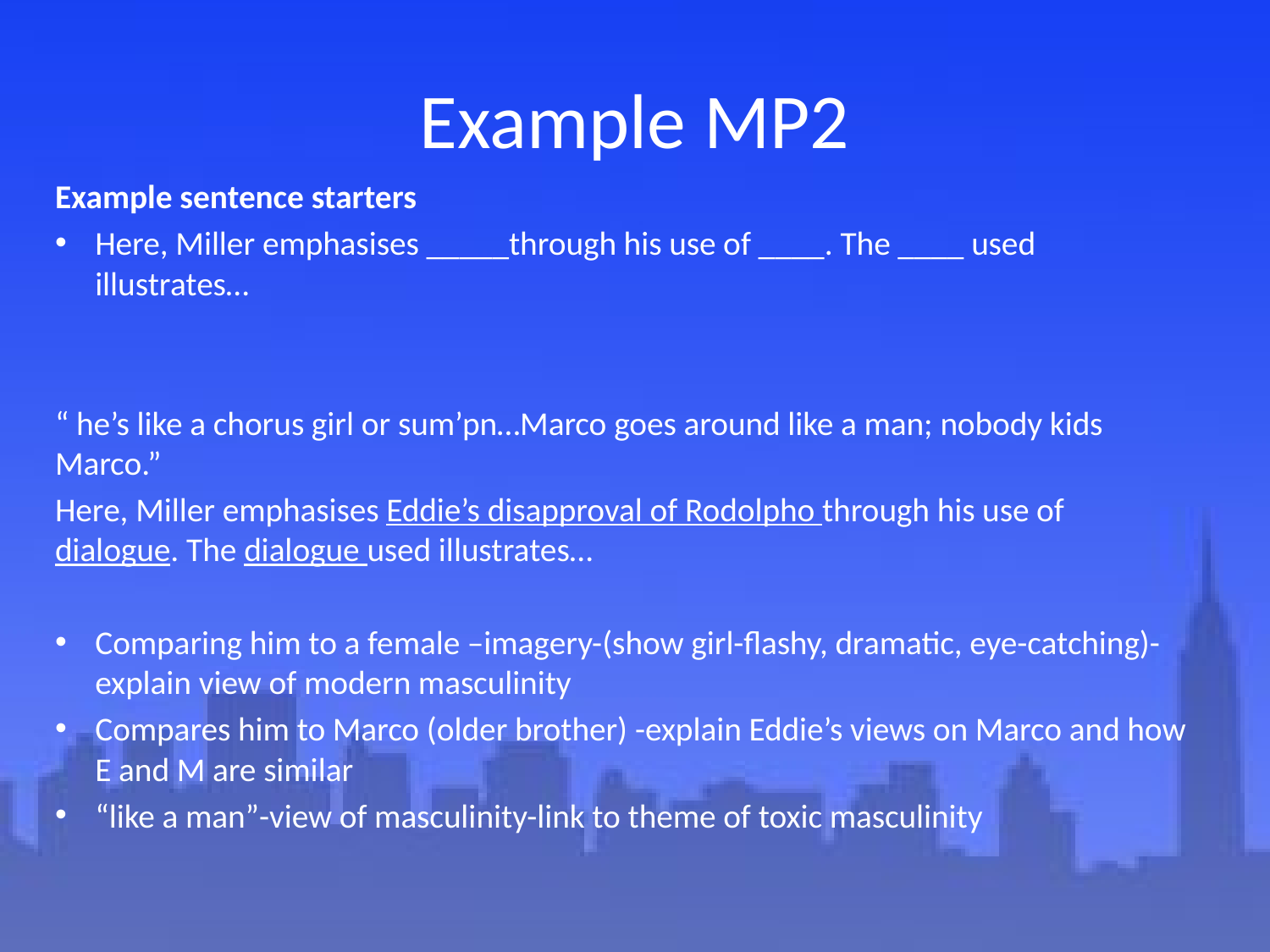

# Example MP2
Example sentence starters
Here, Miller emphasises _____through his use of ____. The ____ used illustrates…

“ he’s like a chorus girl or sum’pn…Marco goes around like a man; nobody kids Marco.”
Here, Miller emphasises Eddie’s disapproval of Rodolpho through his use of dialogue. The dialogue used illustrates…

Comparing him to a female –imagery-(show girl-flashy, dramatic, eye-catching)-explain view of modern masculinity
Compares him to Marco (older brother) -explain Eddie’s views on Marco and how E and M are similar
“like a man”-view of masculinity-link to theme of toxic masculinity